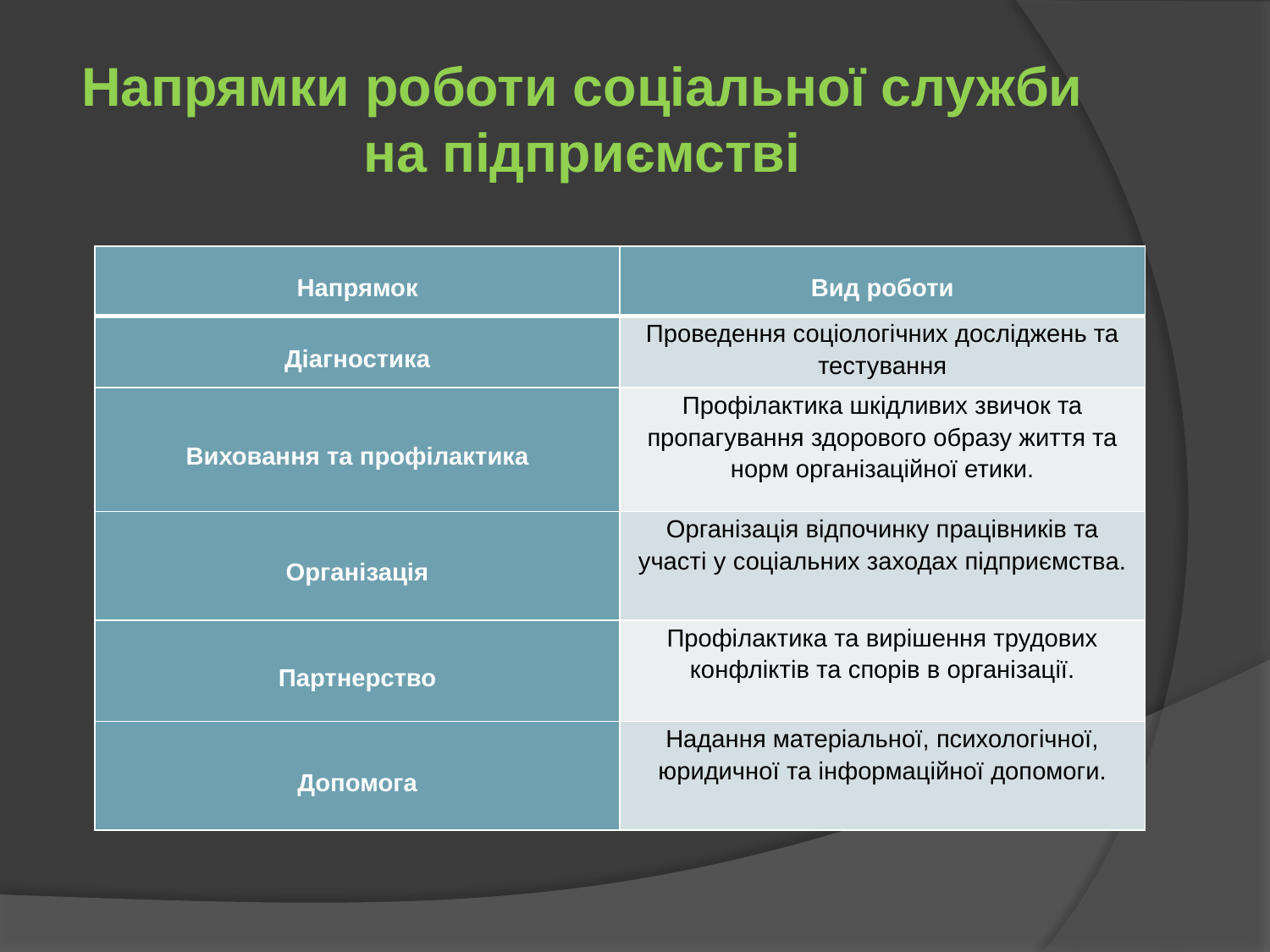

# Напрямки роботи соціальної служби на підприємстві
| Напрямок | Вид роботи |
| --- | --- |
| Діагностика | Проведення соціологічних досліджень та тестування |
| Виховання та профілактика | Профілактика шкідливих звичок та пропагування здорового образу життя та норм організаційної етики. |
| Організація | Організація відпочинку працівників та участі у соціальних заходах підприємства. |
| Партнерство | Профілактика та вирішення трудових конфліктів та спорів в організації. |
| Допомога | Надання матеріальної, психологічної, юридичної та інформаційної допомоги. |